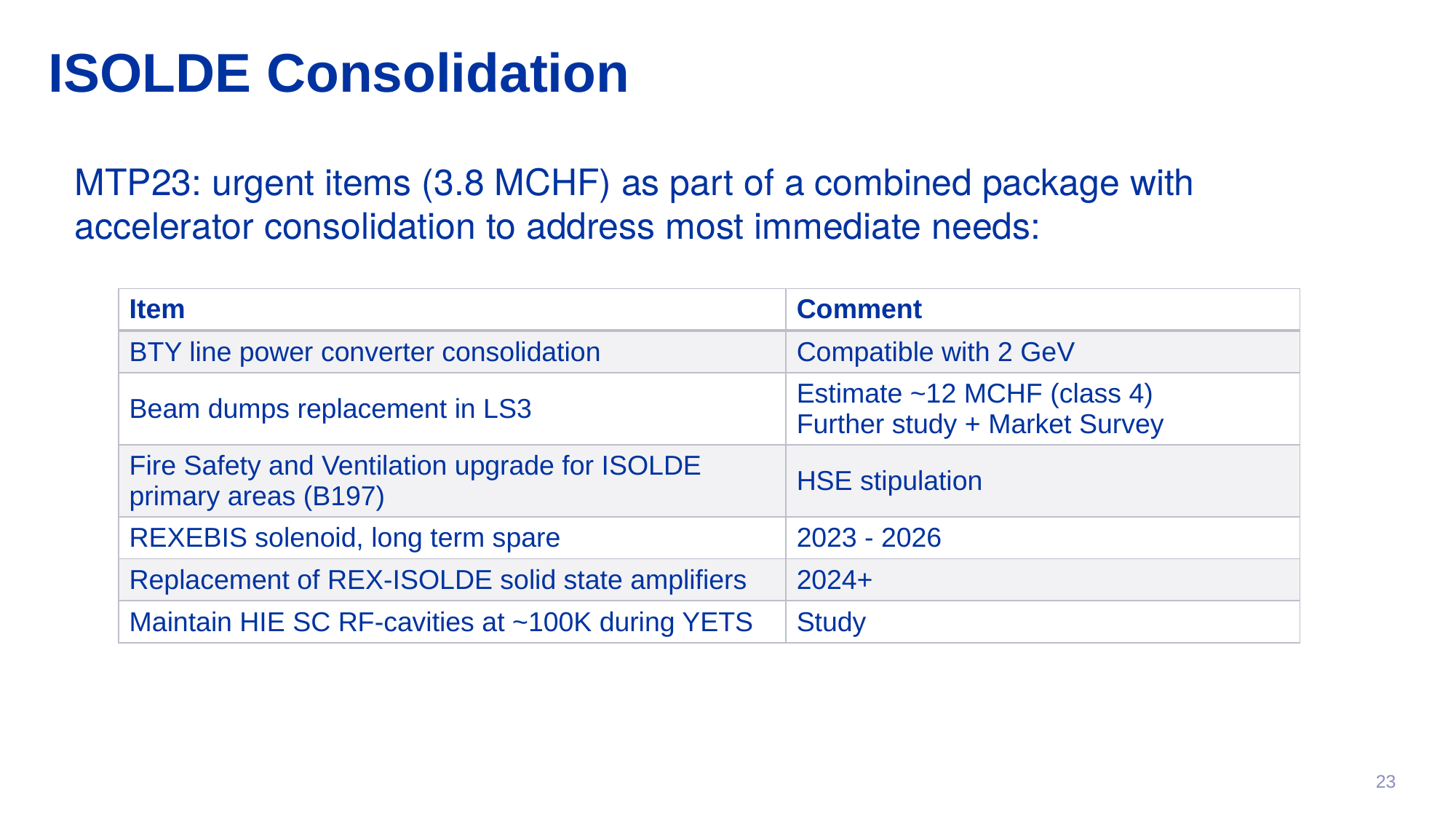

# ISOLDE Consolidation
MTP23: urgent items (3.8 MCHF) as part of a combined package with accelerator consolidation to address most immediate needs:
| Item | Comment |
| --- | --- |
| BTY line power converter consolidation | Compatible with 2 GeV |
| Beam dumps replacement in LS3 | Estimate ~12 MCHF (class 4) Further study + Market Survey |
| Fire Safety and Ventilation upgrade for ISOLDE primary areas (B197) | HSE stipulation |
| REXEBIS solenoid, long term spare | 2023 - 2026 |
| Replacement of REX-ISOLDE solid state amplifiers | 2024+ |
| Maintain HIE SC RF-cavities at ~100K during YETS | Study |
23